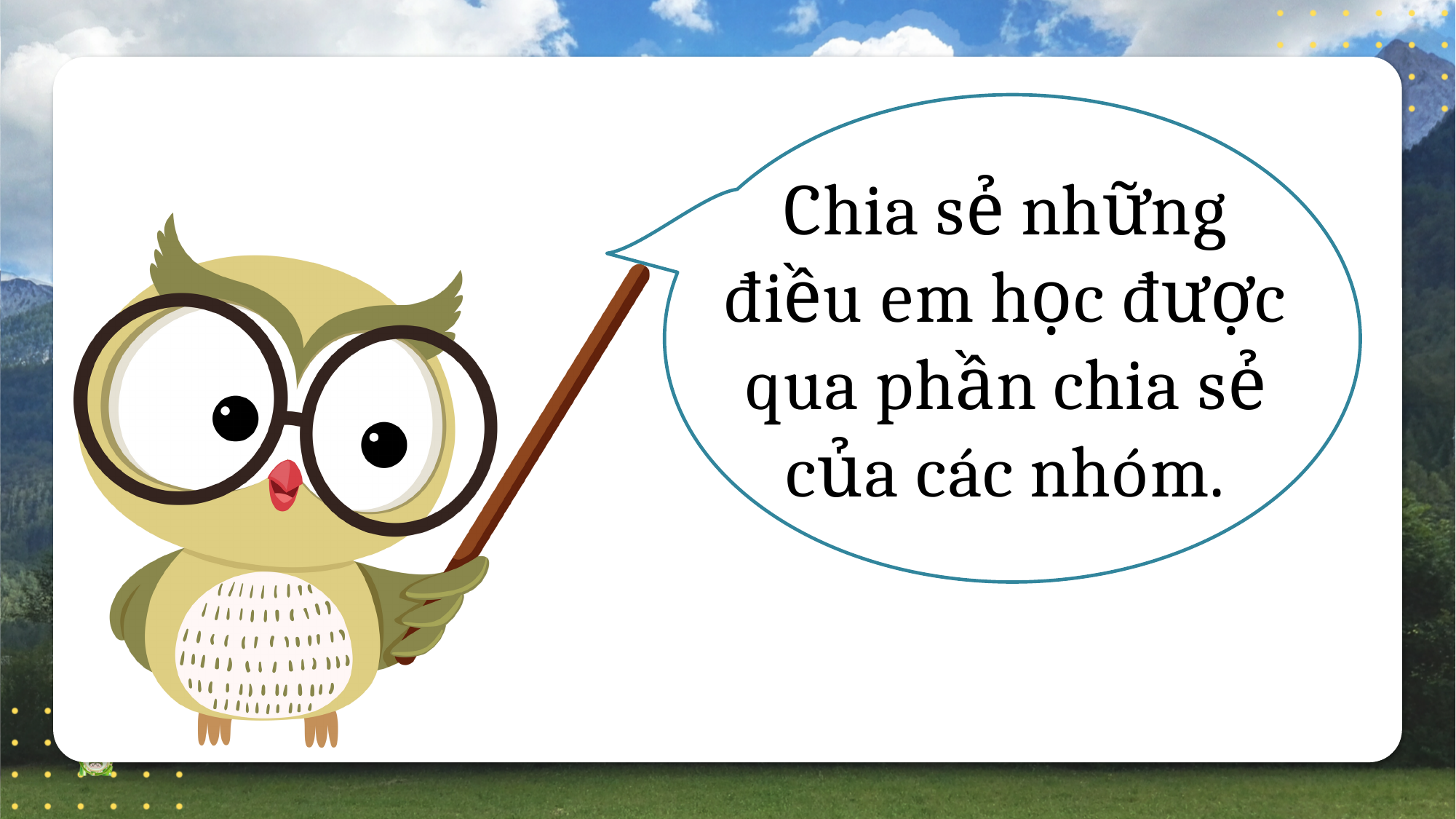

Chia sẻ những điều em học được qua phần chia sẻ của các nhóm.